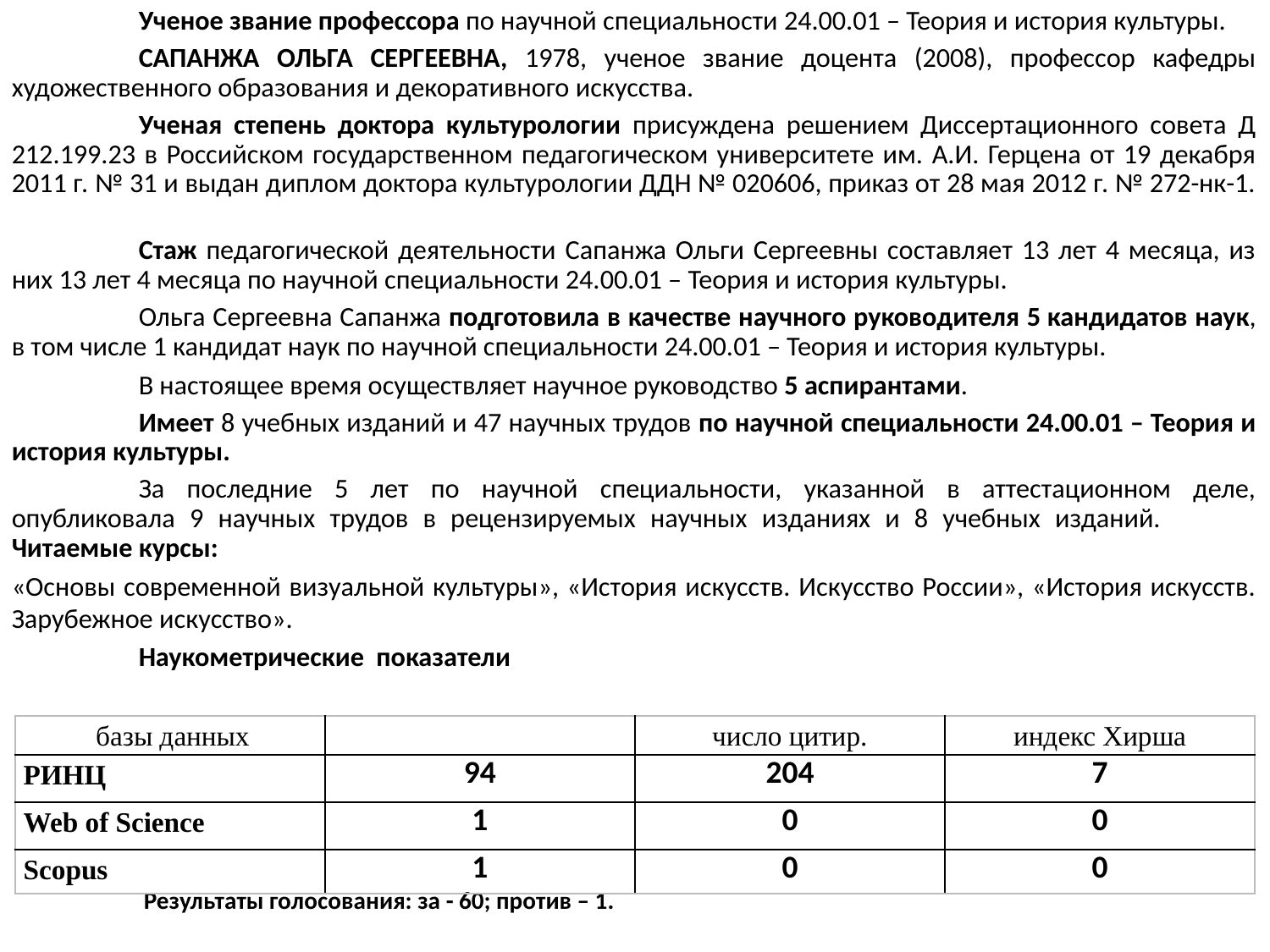

Ученое звание профессора по научной специальности 24.00.01 – Теория и история культуры.
	САПАНЖА ОЛЬГА СЕРГЕЕВНА, 1978, ученое звание доцента (2008), профессор кафедры художественного образования и декоративного искусства.
	Ученая степень доктора культурологии присуждена решением Диссертационного совета Д 212.199.23 в Российском государственном педагогическом университете им. А.И. Герцена от 19 декабря 2011 г. № 31 и выдан диплом доктора культурологии ДДН № 020606, приказ от 28 мая 2012 г. № 272-нк-1.
	Стаж педагогической деятельности Сапанжа Ольги Сергеевны составляет 13 лет 4 месяца, из них 13 лет 4 месяца по научной специальности 24.00.01 – Теория и история культуры.
	Ольга Сергеевна Сапанжа подготовила в качестве научного руководителя 5 кандидатов наук, в том числе 1 кандидат наук по научной специальности 24.00.01 – Теория и история культуры.
	В настоящее время осуществляет научное руководство 5 аспирантами.
	Имеет 8 учебных изданий и 47 научных трудов по научной специальности 24.00.01 – Теория и история культуры.
	За последние 5 лет по научной специальности, указанной в аттестационном деле, опубликовала 9 научных трудов в рецензируемых научных изданиях и 8 учебных изданий. 	Читаемые курсы:
«Основы современной визуальной культуры», «История искусств. Искусство России», «История искусств. Зарубежное искусство».
	Наукометрические  показатели

                        Результаты голосования: за - 60; против – 1.

| базы данных |  | число цитир. | индекс Хирша |
| --- | --- | --- | --- |
| РИНЦ | 94 | 204 | 7 |
| Web of Science | 1 | 0 | 0 |
| Scopus | 1 | 0 | 0 |